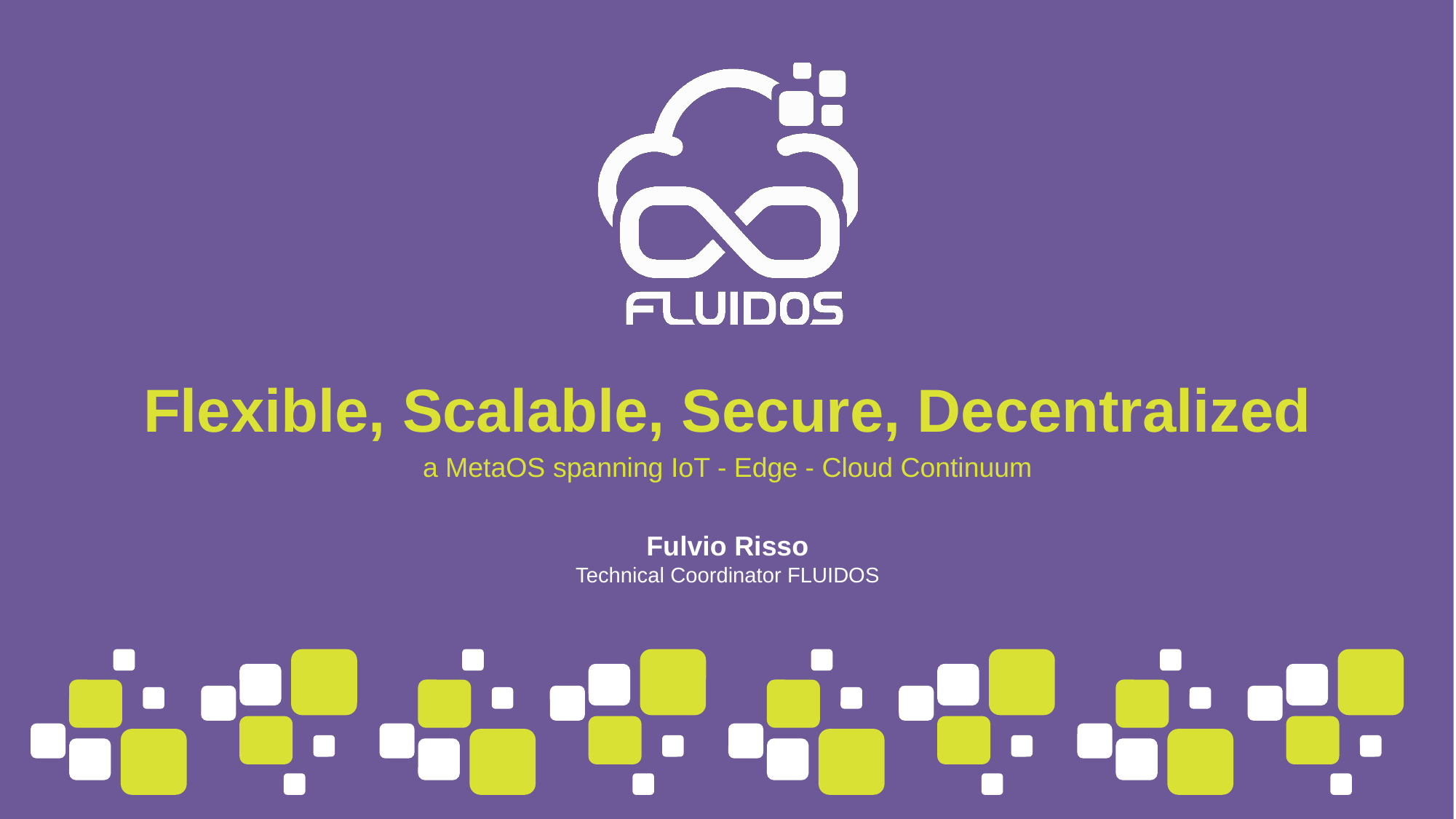

# Flexible, Scalable, Secure, Decentralized
a MetaOS spanning IoT - Edge - Cloud Continuum
Fulvio Risso
Technical Coordinator FLUIDOS